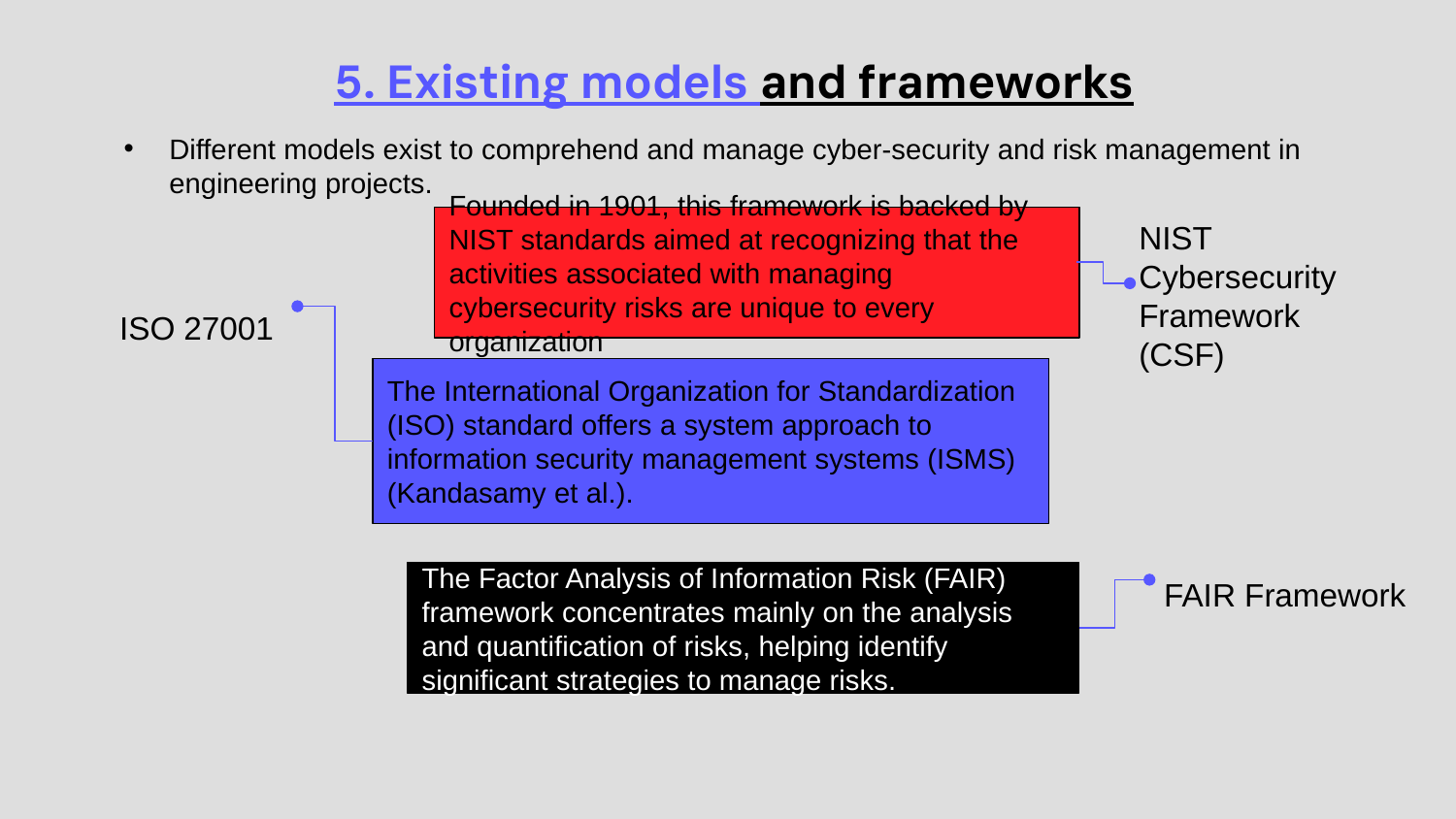

# 5. Existing models and frameworks
Different models exist to comprehend and manage cyber-security and risk management in engineering projects.

Founded in 1901, this framework is backed by NIST standards aimed at recognizing that the activities associated with managing cybersecurity risks are unique to every organization
NIST Cybersecurity Framework (CSF)
ISO 27001
The International Organization for Standardization (ISO) standard offers a system approach to information security management systems (ISMS) (Kandasamy et al.).
FAIR Framework
The Factor Analysis of Information Risk (FAIR) framework concentrates mainly on the analysis and quantification of risks, helping identify significant strategies to manage risks.